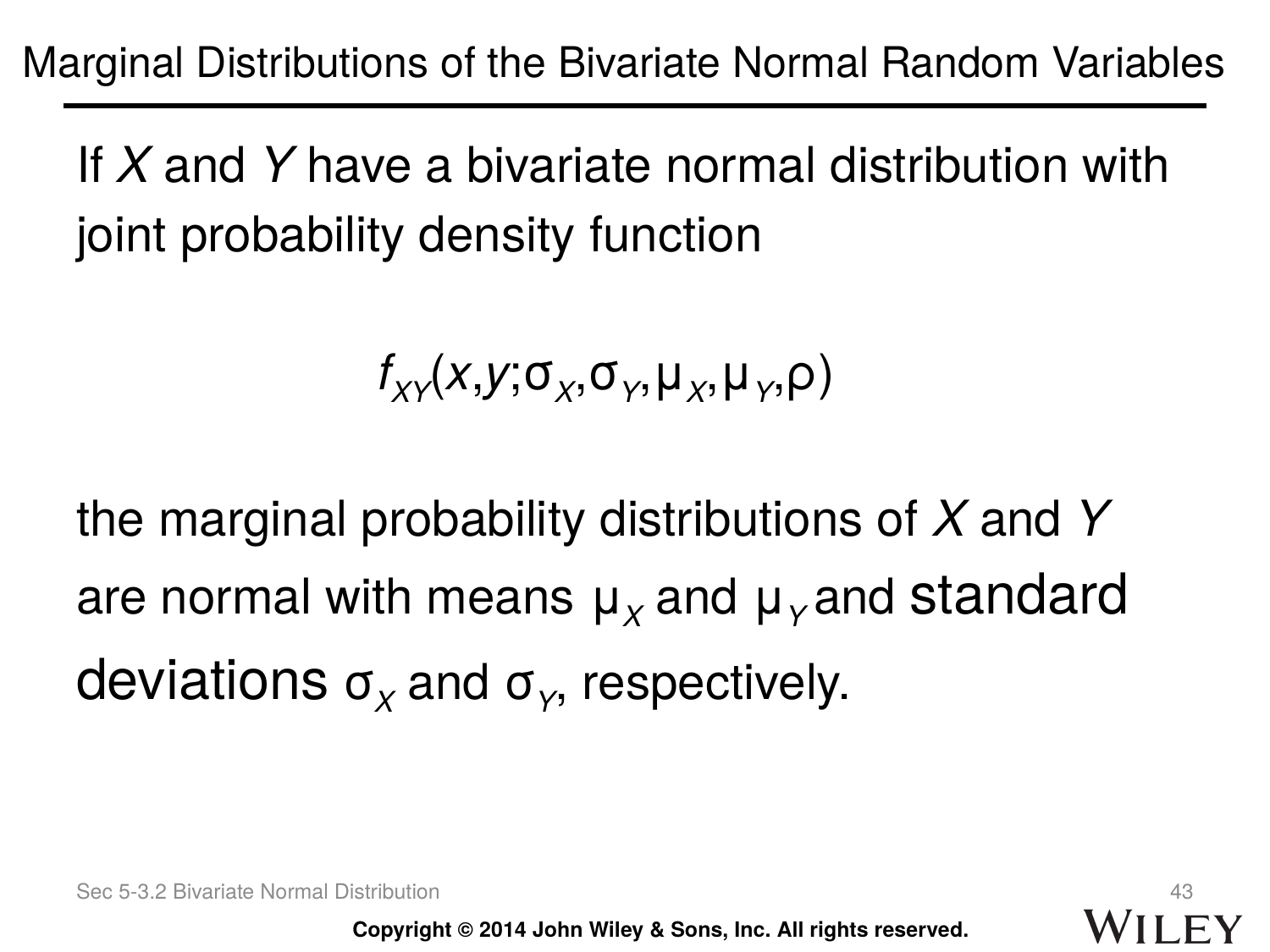

# Marginal Distributions of the Bivariate Normal Random Variables
If X and Y have a bivariate normal distribution with
joint probability density function

	 	 	fXY(x,y;σX,σY,μX,μY,ρ)

the marginal probability distributions of X and Y
are normal with means μX and μY and standard
deviations σX and σY, respectively.
Sec 5-3.2 Bivariate Normal Distribution
43